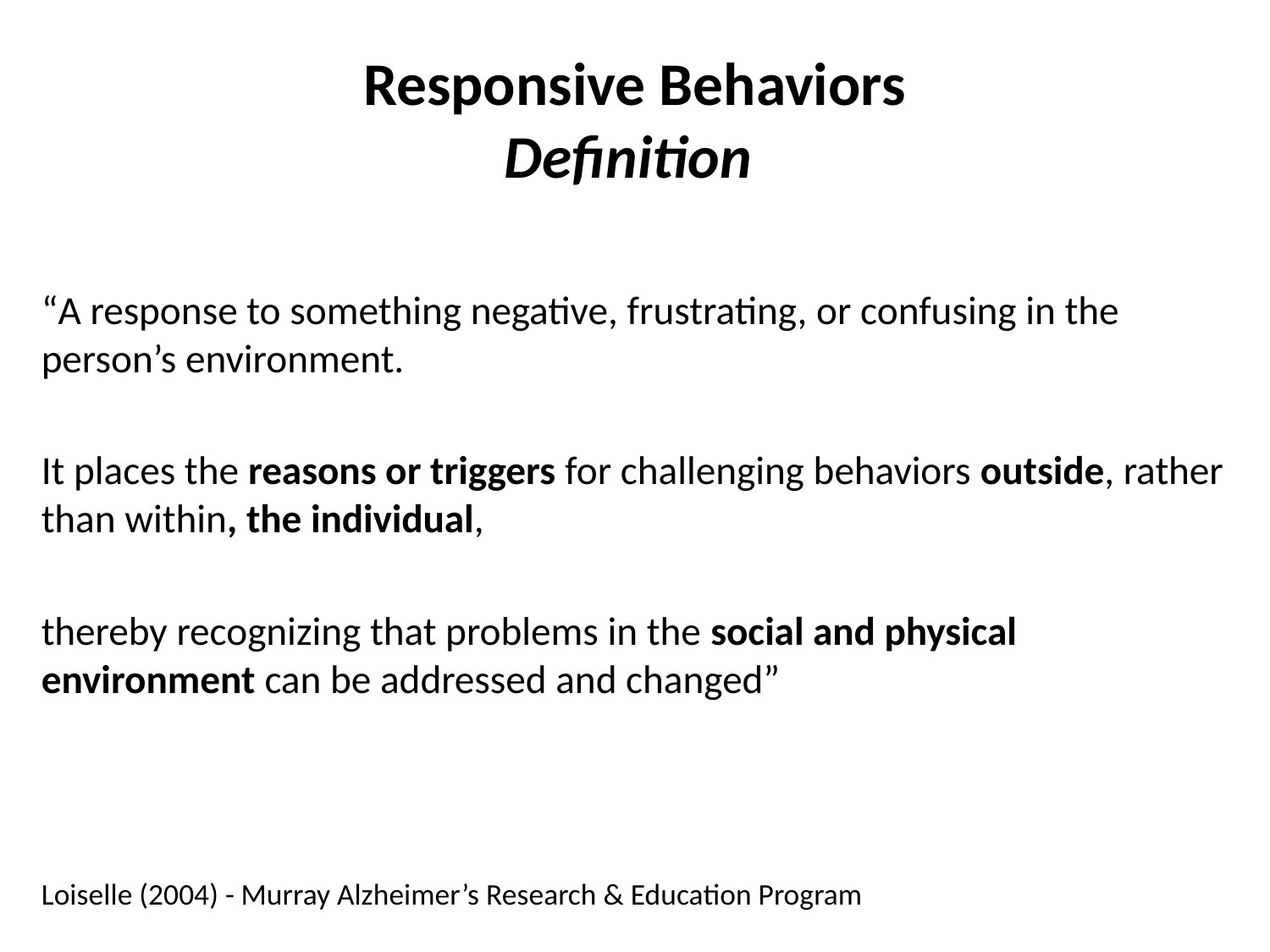

# Responsive Behaviors Definition

“A response to something negative, frustrating, or confusing in the person’s environment.

It places the reasons or triggers for challenging behaviors outside, rather than within, the individual,

thereby recognizing that problems in the social and physical environment can be addressed and changed”

Loiselle (2004) - Murray Alzheimer’s Research & Education Program